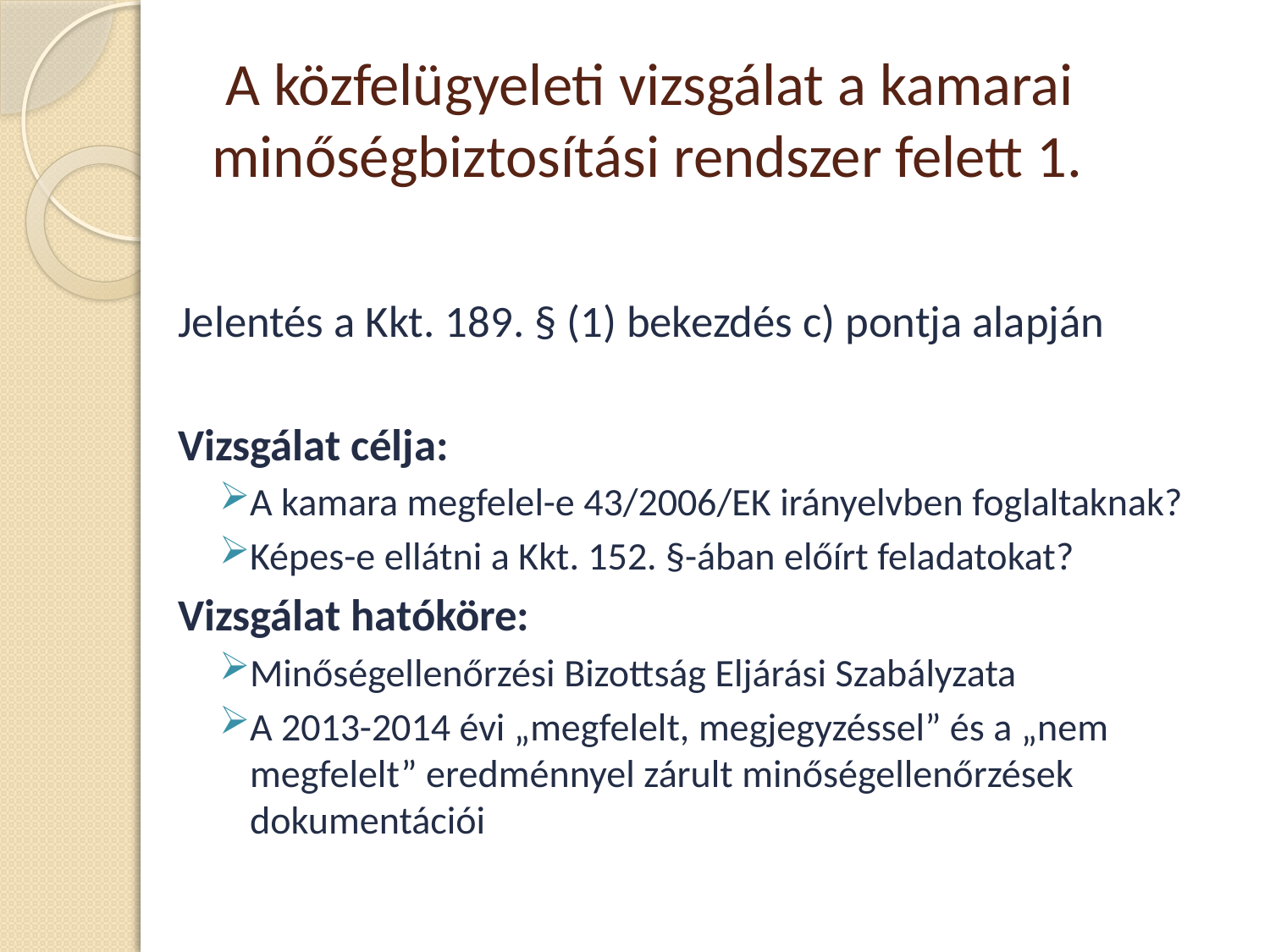

# A közfelügyeleti vizsgálat a kamarai minőségbiztosítási rendszer felett 1.
Jelentés a Kkt. 189. § (1) bekezdés c) pontja alapján

Vizsgálat célja:
A kamara megfelel-e 43/2006/EK irányelvben foglaltaknak?
Képes-e ellátni a Kkt. 152. §-ában előírt feladatokat?
Vizsgálat hatóköre:
Minőségellenőrzési Bizottság Eljárási Szabályzata
A 2013-2014 évi „megfelelt, megjegyzéssel” és a „nem megfelelt” eredménnyel zárult minőségellenőrzések dokumentációi